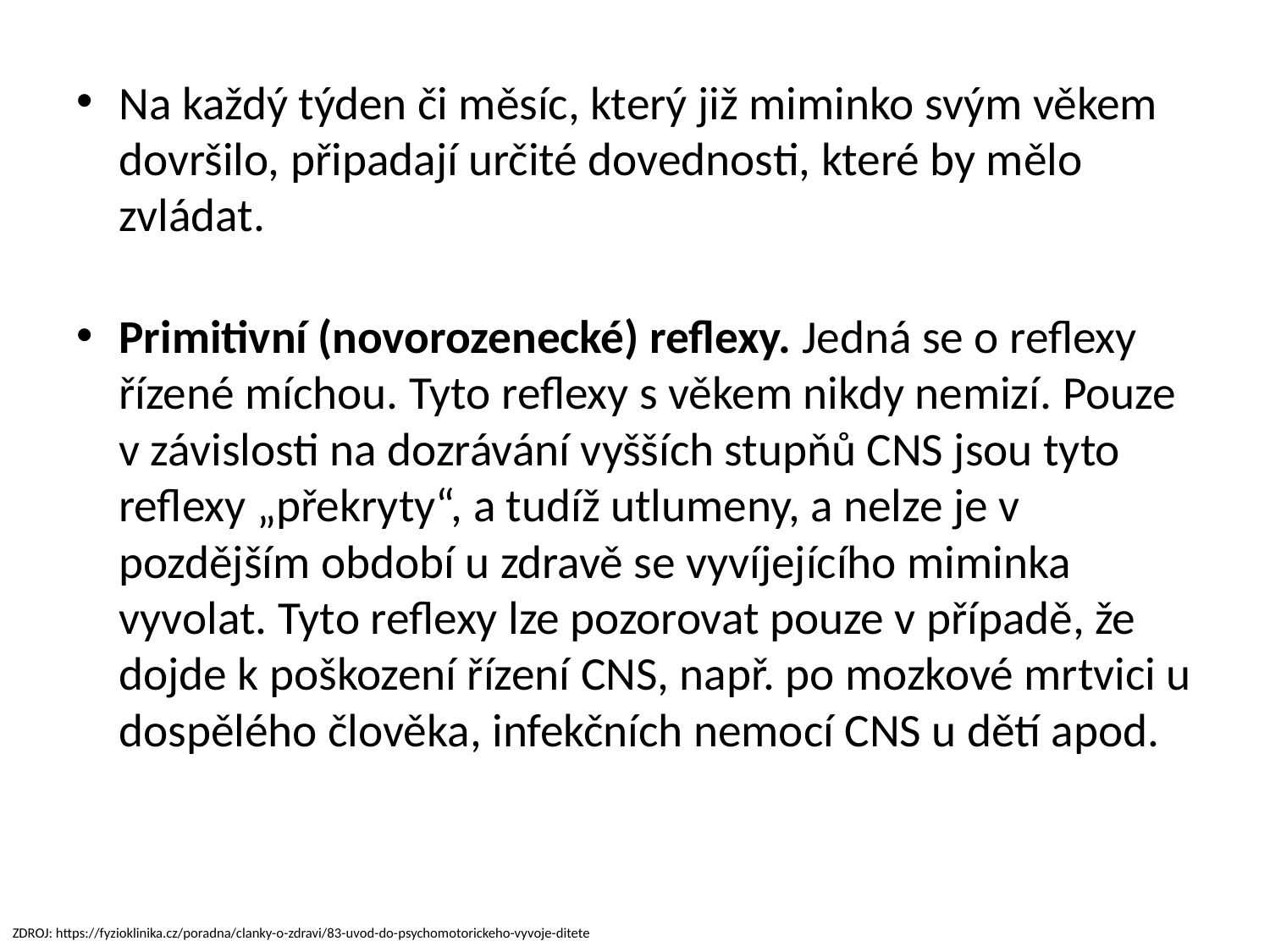

Na každý týden či měsíc, který již miminko svým věkem dovršilo, připadají určité dovednosti, které by mělo zvládat.
Primitivní (novorozenecké) reflexy. Jedná se o reflexy řízené míchou. Tyto reflexy s věkem nikdy nemizí. Pouze v závislosti na dozrávání vyšších stupňů CNS jsou tyto reflexy „překryty“, a tudíž utlumeny, a nelze je v pozdějším období u zdravě se vyvíjejícího miminka vyvolat. Tyto reflexy lze pozorovat pouze v případě, že dojde k poškození řízení CNS, např. po mozkové mrtvici u dospělého člověka, infekčních nemocí CNS u dětí apod.
ZDROJ: https://fyzioklinika.cz/poradna/clanky-o-zdravi/83-uvod-do-psychomotorickeho-vyvoje-ditete